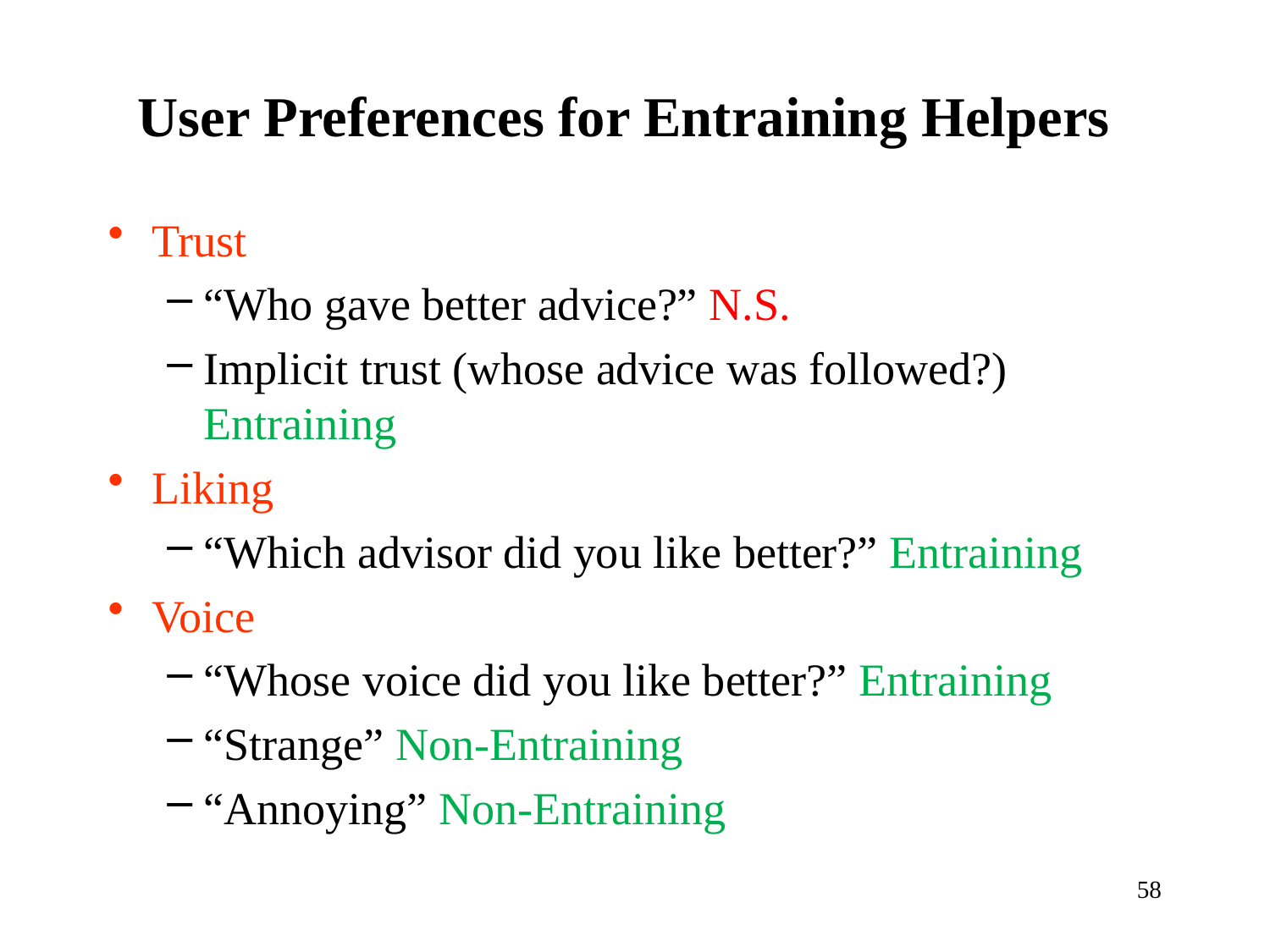

# User Preferences for Entraining Helpers
Trust
“Who gave better advice?” N.S.
Implicit trust (whose advice was followed?)  Entraining
Liking
“Which advisor did you like better?” Entraining
Voice
“Whose voice did you like better?” Entraining
“Strange” Non-Entraining
“Annoying” Non-Entraining
58